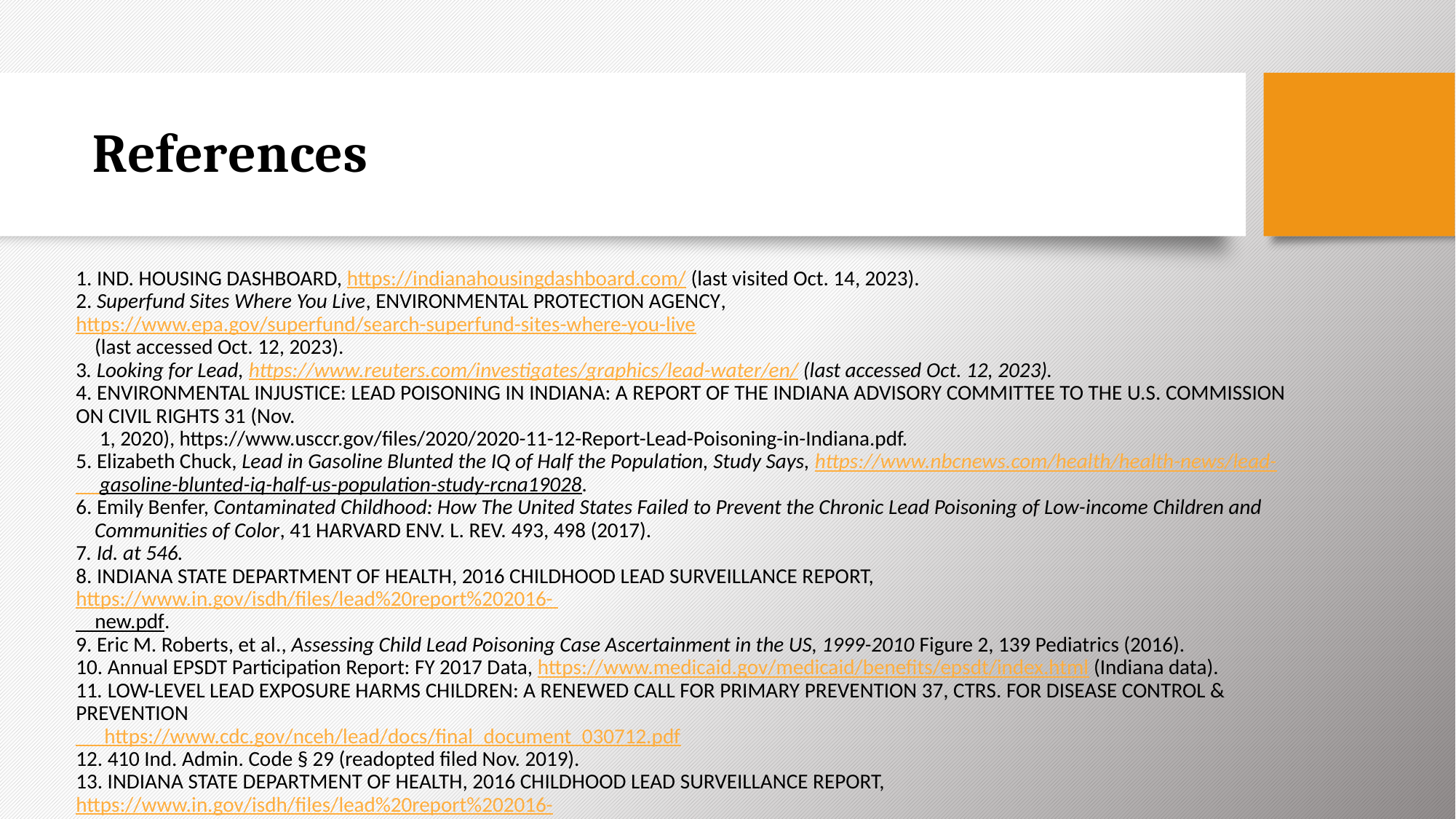

# References
1. Ind. Housing Dashboard, https://indianahousingdashboard.com/ (last visited Oct. 14, 2023).
2. Superfund Sites Where You Live, Environmental Protection Agency, https://www.epa.gov/superfund/search-superfund-sites-where-you-live
    (last accessed Oct. 12, 2023).
3. Looking for Lead, https://www.reuters.com/investigates/graphics/lead-water/en/ (last accessed Oct. 12, 2023).
4. Environmental Injustice: Lead Poisoning in Indiana: A Report of the Indiana Advisory Committee to the U.S. Commission on Civil Rights 31 (Nov.
     1, 2020), https://www.usccr.gov/files/2020/2020-11-12-Report-Lead-Poisoning-in-Indiana.pdf.
5. Elizabeth Chuck, Lead in Gasoline Blunted the IQ of Half the Population, Study Says, https://www.nbcnews.com/health/health-news/lead-
     gasoline-blunted-iq-half-us-population-study-rcna19028.
6. Emily Benfer, Contaminated Childhood: How The United States Failed to Prevent the Chronic Lead Poisoning of Low-income Children and
    Communities of Color, 41 Harvard Env. L. Rev. 493, 498 (2017).
7. Id. at 546.
8. Indiana State Department of Health, 2016 Childhood Lead Surveillance Report, https://www.in.gov/isdh/files/lead%20report%202016-
    new.pdf.
9. Eric M. Roberts, et al., Assessing Child Lead Poisoning Case Ascertainment in the US, 1999-2010 Figure 2, 139 Pediatrics (2016).
10. Annual EPSDT Participation Report: FY 2017 Data, https://www.medicaid.gov/medicaid/benefits/epsdt/index.html (Indiana data).
11. Low-Level Lead Exposure Harms Children: A Renewed Call for Primary Prevention 37, Ctrs. for Disease Control & Prevention
      https://www.cdc.gov/nceh/lead/docs/final_document_030712.pdf
12. 410 Ind. Admin. Code § 29 (readopted filed Nov. 2019).
13. Indiana State Department of Health, 2016 Childhood Lead Surveillance Report, https://www.in.gov/isdh/files/lead%20report%202016-
      new.pdf.